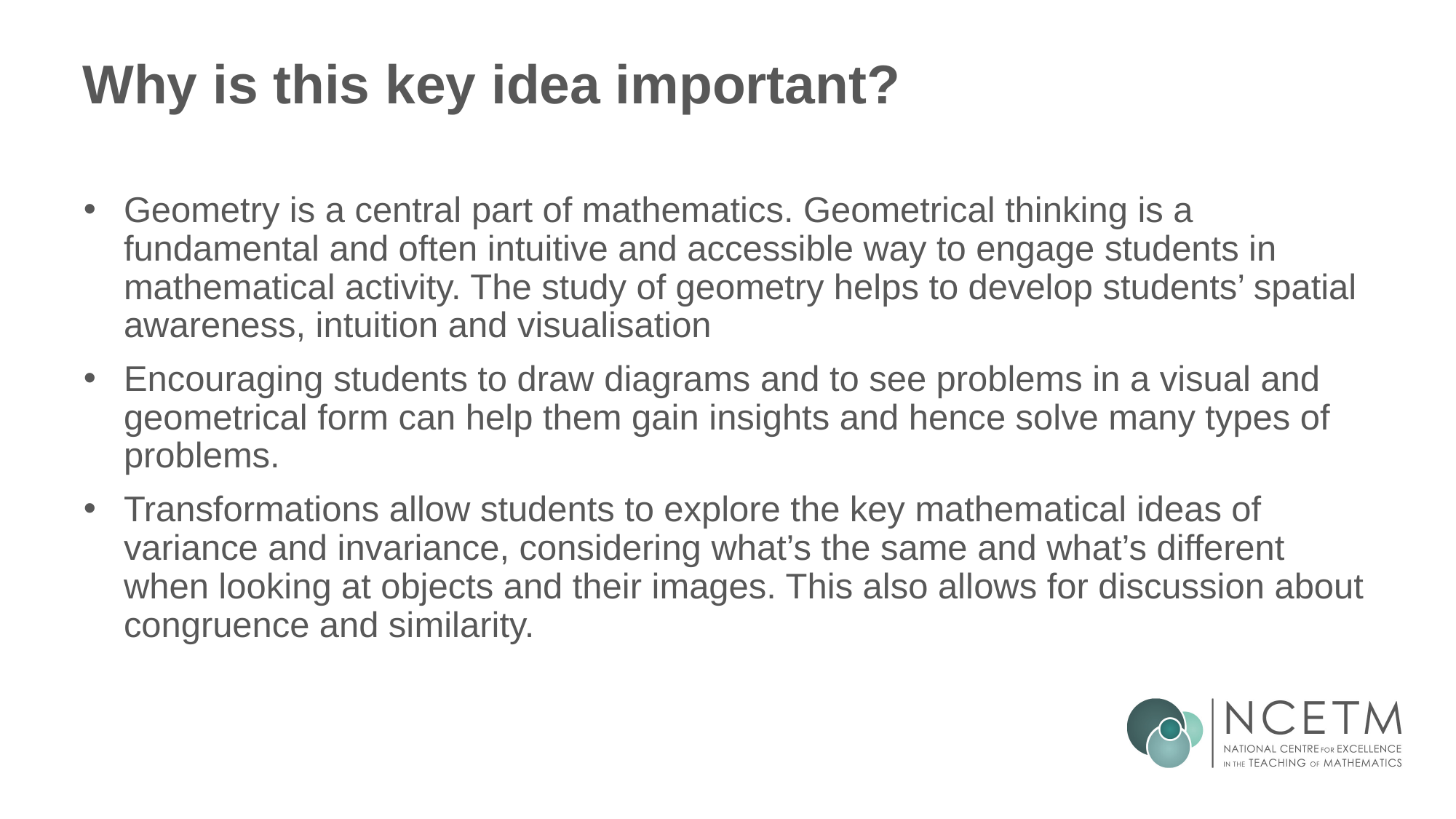

# Why is this key idea important?
Geometry is a central part of mathematics. Geometrical thinking is a fundamental and often intuitive and accessible way to engage students in mathematical activity. The study of geometry helps to develop students’ spatial awareness, intuition and visualisation
Encouraging students to draw diagrams and to see problems in a visual and geometrical form can help them gain insights and hence solve many types of problems.
Transformations allow students to explore the key mathematical ideas of variance and invariance, considering what’s the same and what’s different when looking at objects and their images. This also allows for discussion about congruence and similarity.